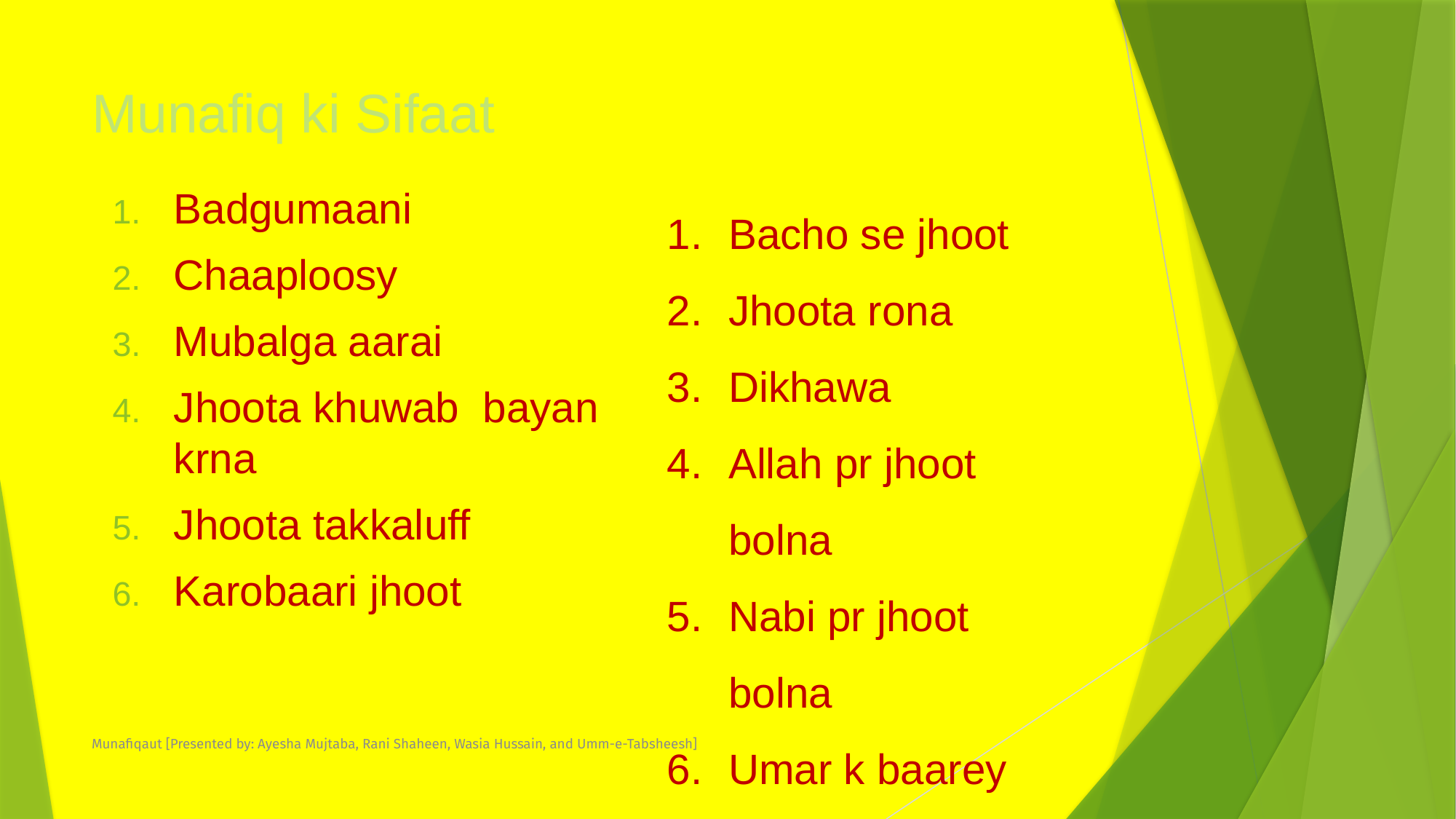

# Munafiq ki Sifaat
Badgumaani
Chaaploosy
Mubalga aarai
Jhoota khuwab  bayan krna
Jhoota takkaluff
Karobaari jhoot
Bacho se jhoot
Jhoota rona
Dikhawa
Allah pr jhoot bolna
Nabi pr jhoot bolna
Umar k baarey mein jhoot bolna

Munafiqaut [Presented by: Ayesha Mujtaba, Rani Shaheen, Wasia Hussain, and Umm-e-Tabsheesh]